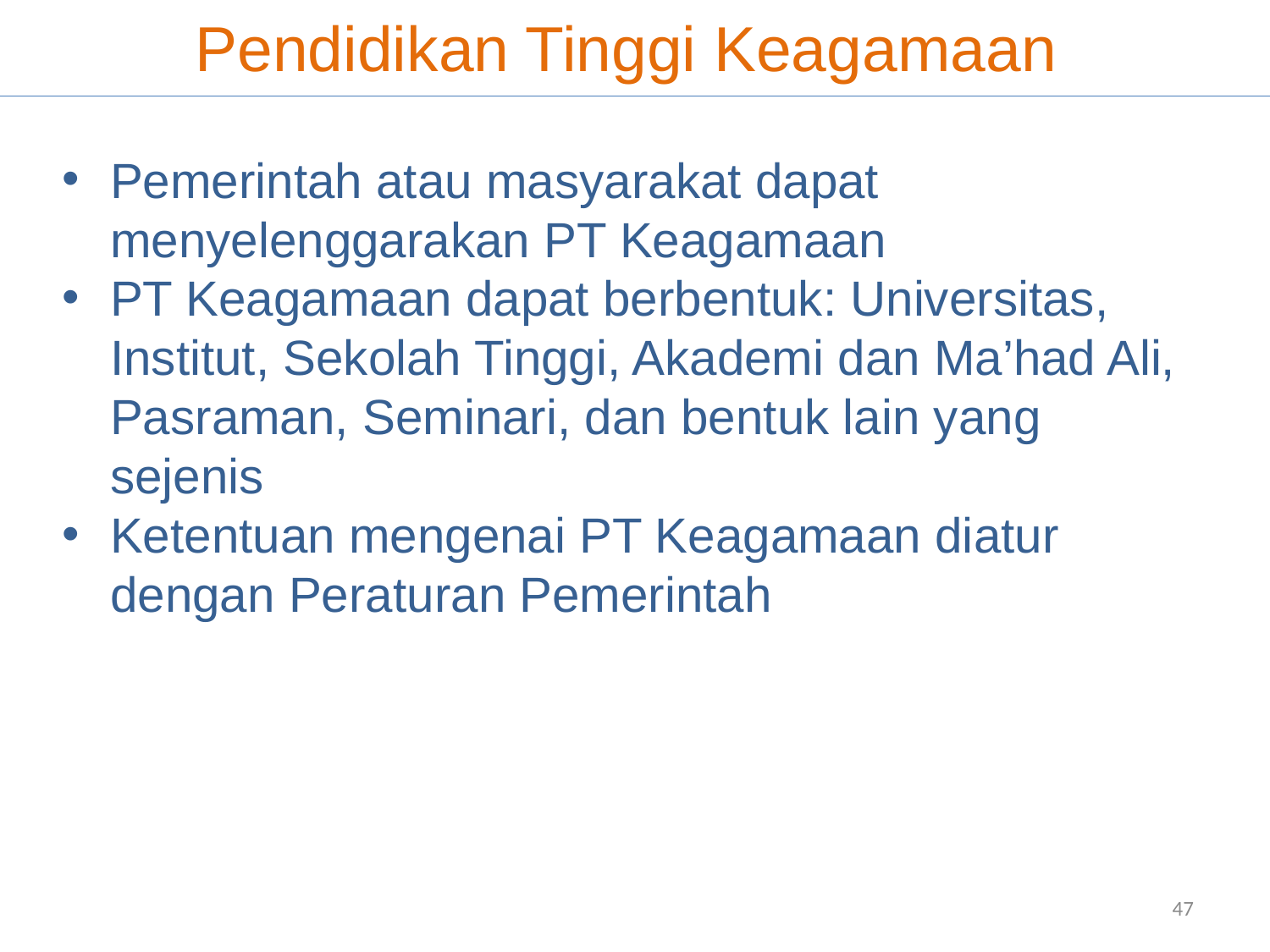

# Pendidikan Tinggi Keagamaan
Pemerintah atau masyarakat dapat menyelenggarakan PT Keagamaan
PT Keagamaan dapat berbentuk: Universitas, Institut, Sekolah Tinggi, Akademi dan Ma’had Ali, Pasraman, Seminari, dan bentuk lain yang sejenis
Ketentuan mengenai PT Keagamaan diatur dengan Peraturan Pemerintah

47